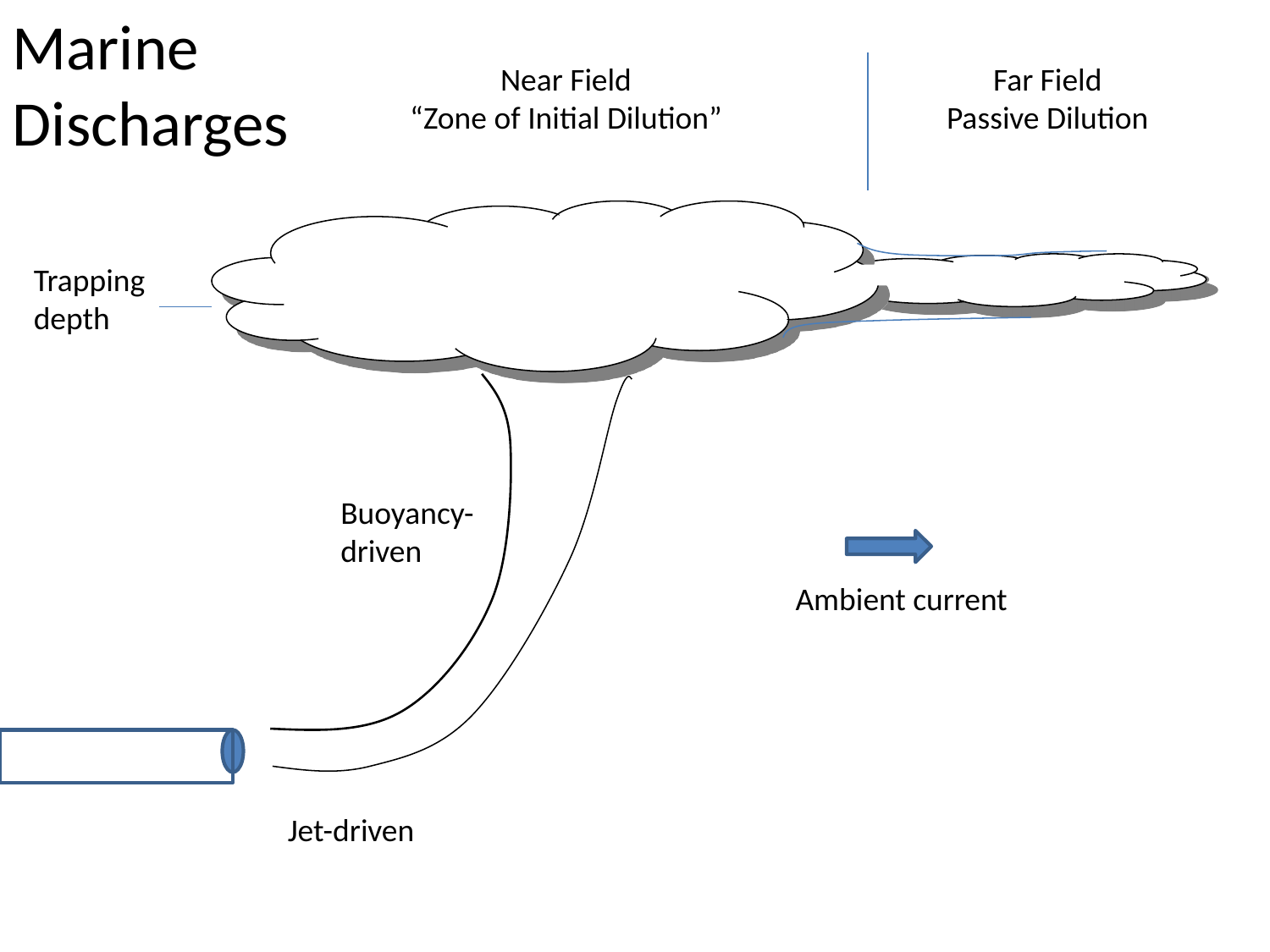

Marine
Discharges
Near Field
“Zone of Initial Dilution”
Far Field
Passive Dilution

Trapping depth

Buoyancy-driven

Ambient current

Jet-driven